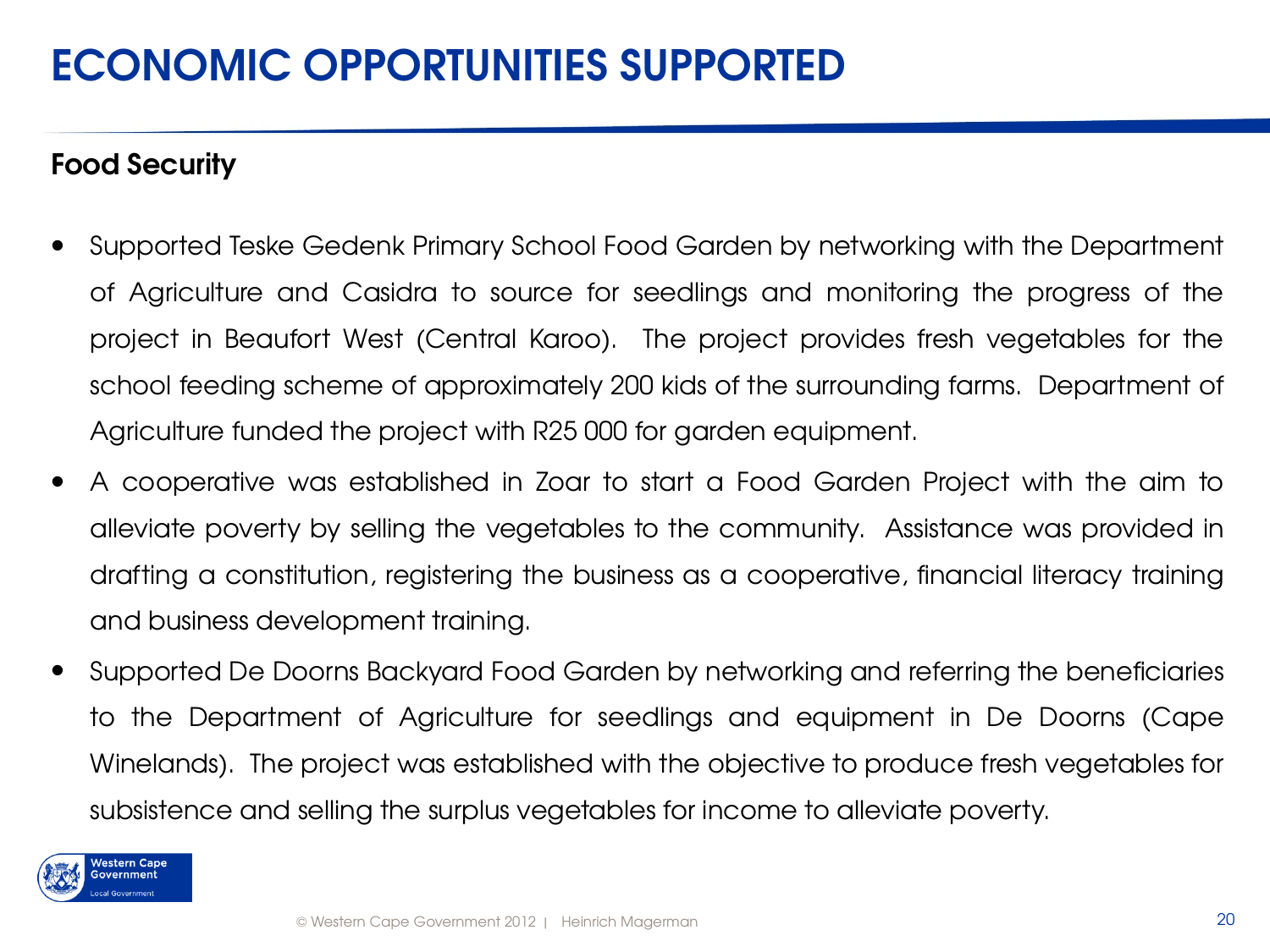

# ECONOMIC OPPORTUNITIES SUPPORTED
Food Security

Supported Teske Gedenk Primary School Food Garden by networking with the Department of Agriculture and Casidra to source for seedlings and monitoring the progress of the project in Beaufort West (Central Karoo).  The project provides fresh vegetables for the school feeding scheme of approximately 200 kids of the surrounding farms.  Department of Agriculture funded the project with R25 000 for garden equipment.
A cooperative was established in Zoar to start a Food Garden Project with the aim to alleviate poverty by selling the vegetables to the community.  Assistance was provided in drafting a constitution, registering the business as a cooperative, financial literacy training and business development training.
Supported De Doorns Backyard Food Garden by networking and referring the beneficiaries to the Department of Agriculture for seedlings and equipment in De Doorns (Cape Winelands).  The project was established with the objective to produce fresh vegetables for subsistence and selling the surplus vegetables for income to alleviate poverty.

Heinrich Magerman
20